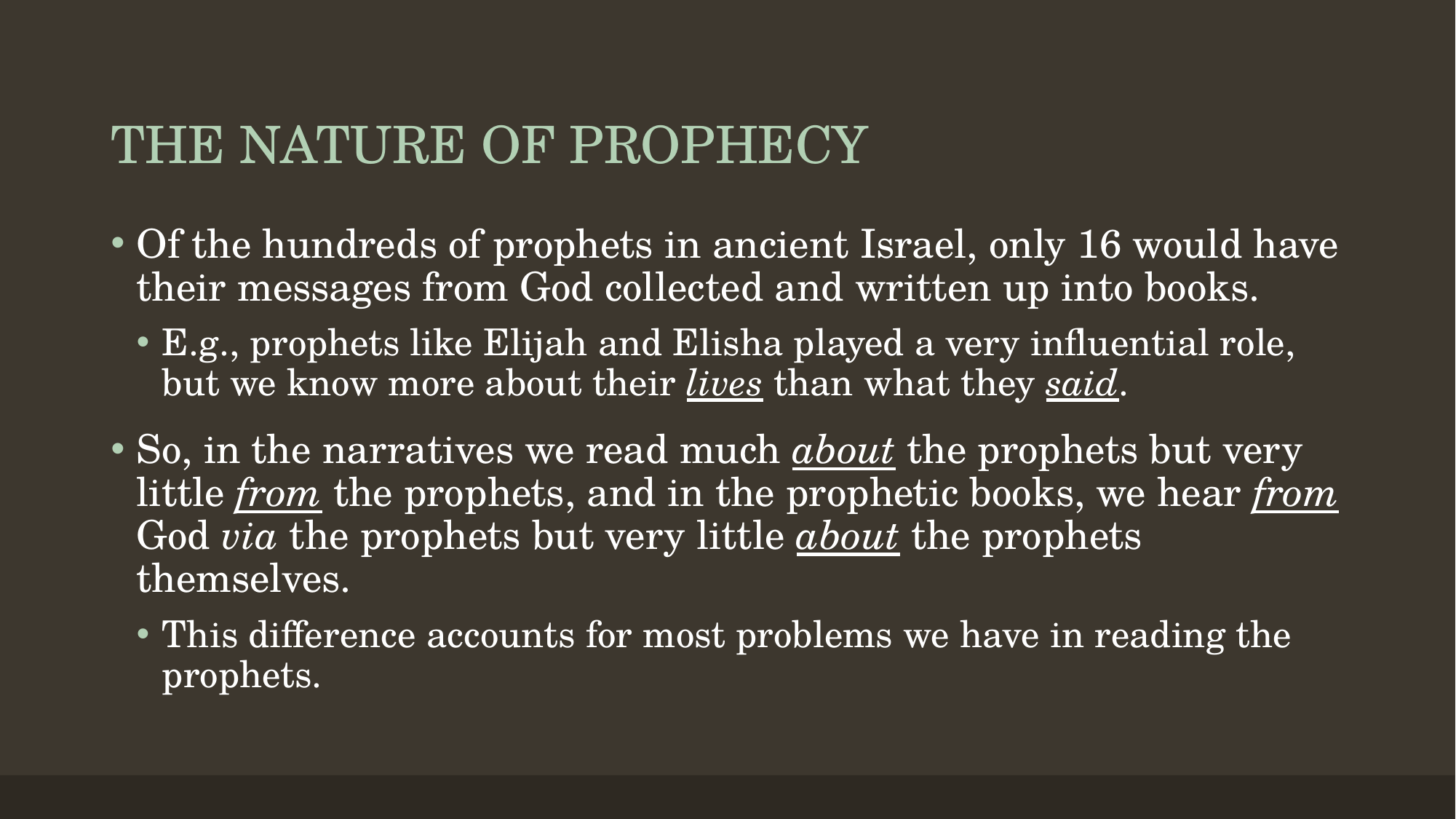

# THE NATURE OF PROPHECY
Of the hundreds of prophets in ancient Israel, only 16 would have their messages from God collected and written up into books.
E.g., prophets like Elijah and Elisha played a very influential role, but we know more about their lives than what they said.
So, in the narratives we read much about the prophets but very little from the prophets, and in the prophetic books, we hear from God via the prophets but very little about the prophets themselves.
This difference accounts for most problems we have in reading the prophets.